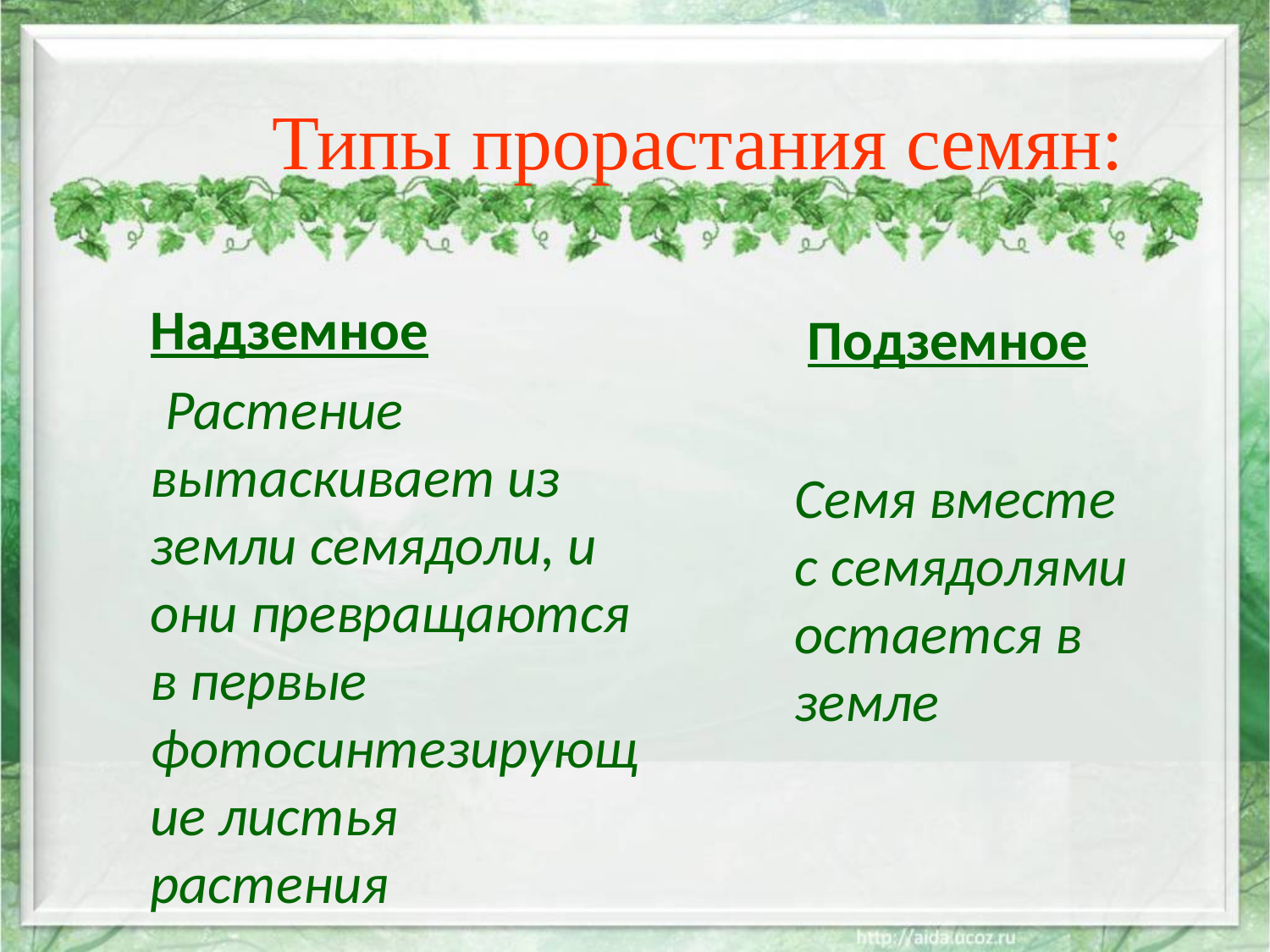

# Типы прорастания семян:
	Надземное
       Растение вытаскивает из земли семядоли, и они превращаются в первые фотосинтезирующие листья растения
	 Подземное

	Семя вместе с семядолями остается в земле